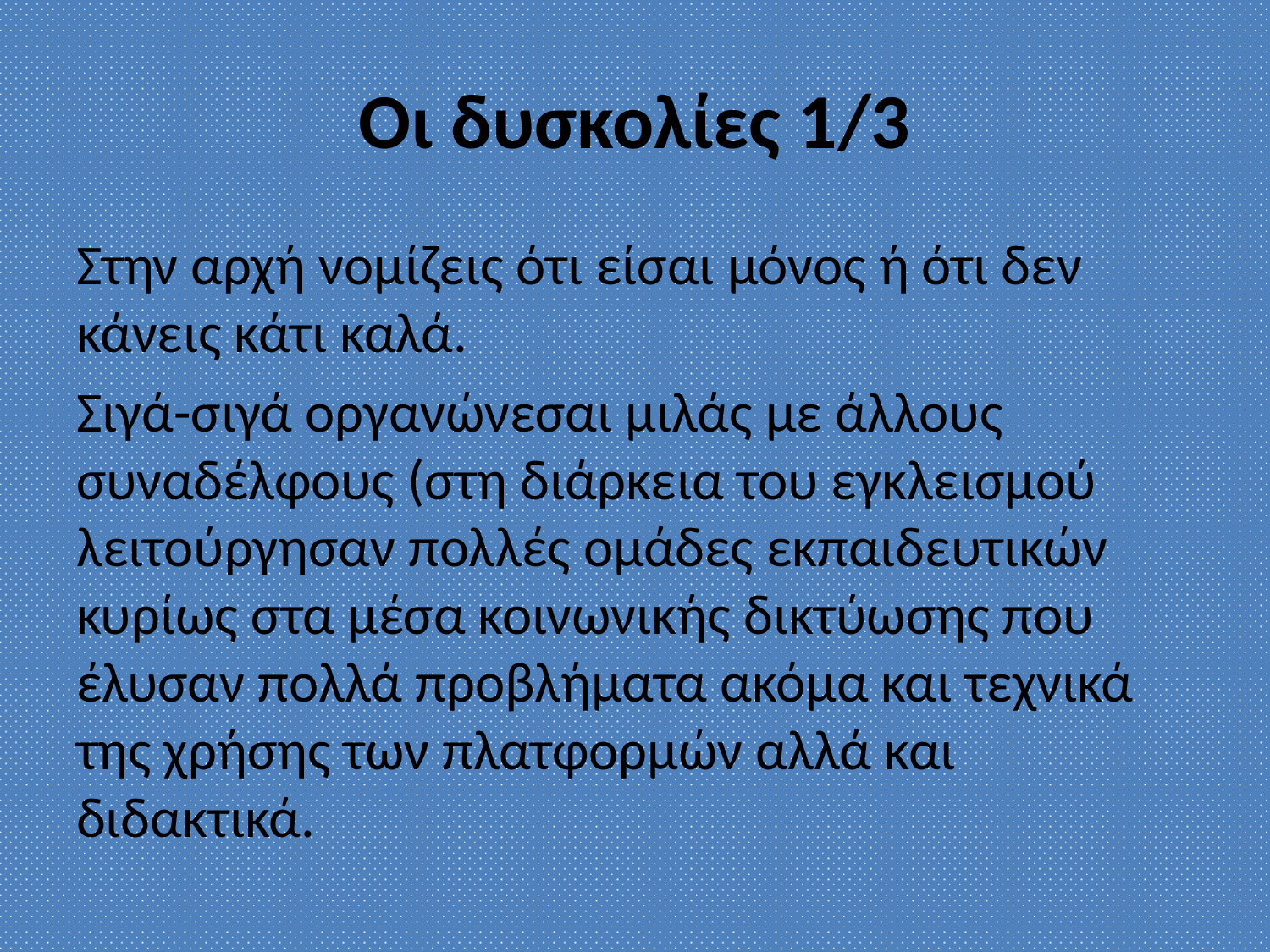

# Οι δυσκολίες 1/3
Στην αρχή νομίζεις ότι είσαι μόνος ή ότι δεν κάνεις κάτι καλά.
Σιγά-σιγά οργανώνεσαι μιλάς με άλλους συναδέλφους (στη διάρκεια του εγκλεισμού λειτούργησαν πολλές ομάδες εκπαιδευτικών κυρίως στα μέσα κοινωνικής δικτύωσης που έλυσαν πολλά προβλήματα ακόμα και τεχνικά της χρήσης των πλατφορμών αλλά και διδακτικά.